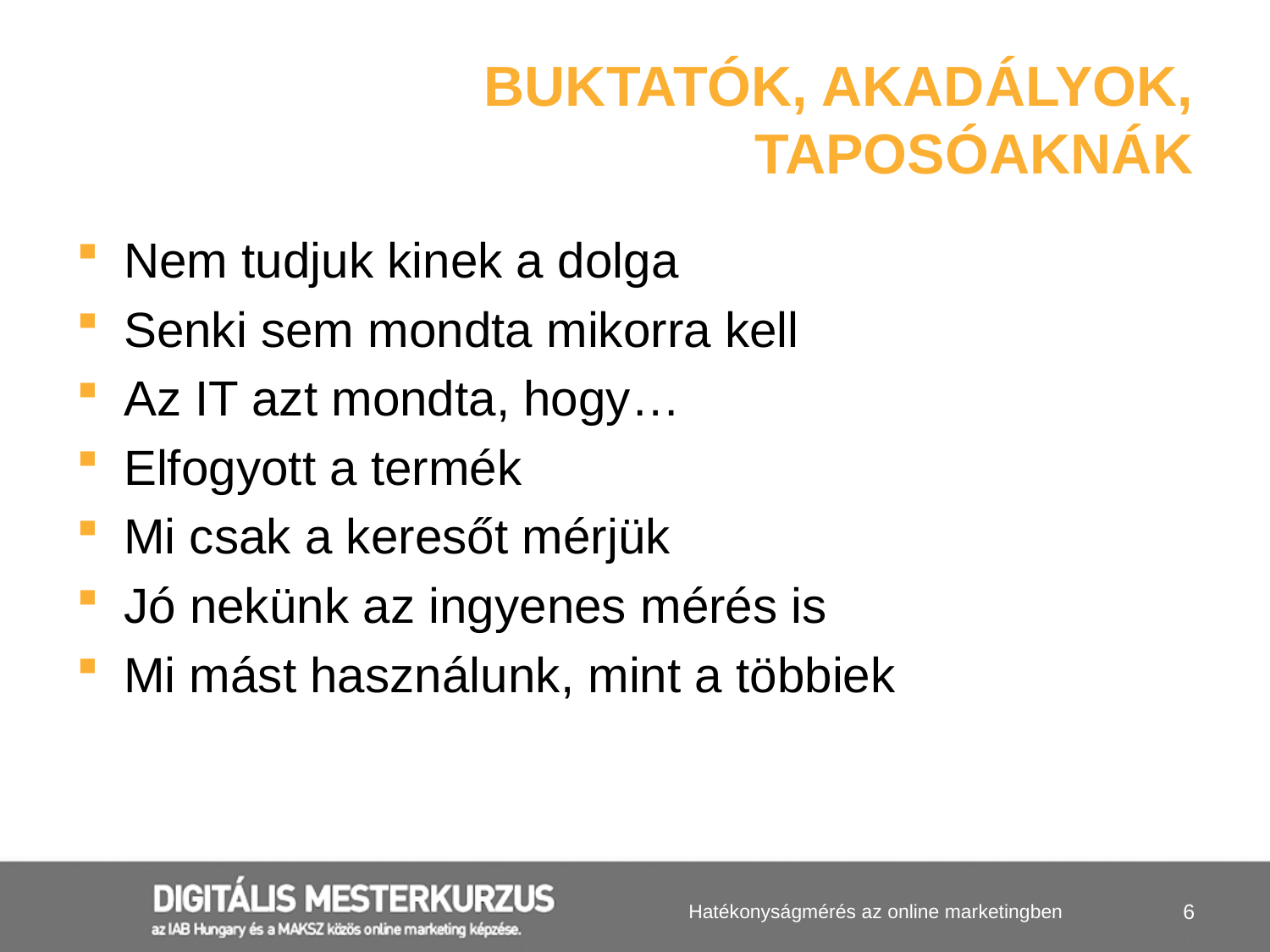

# Buktatók, Akadályok, taposóaknák
Nem tudjuk kinek a dolga
Senki sem mondta mikorra kell
Az IT azt mondta, hogy…
Elfogyott a termék
Mi csak a keresőt mérjük
Jó nekünk az ingyenes mérés is
Mi mást használunk, mint a többiek

Hatékonyságmérés az online marketingben